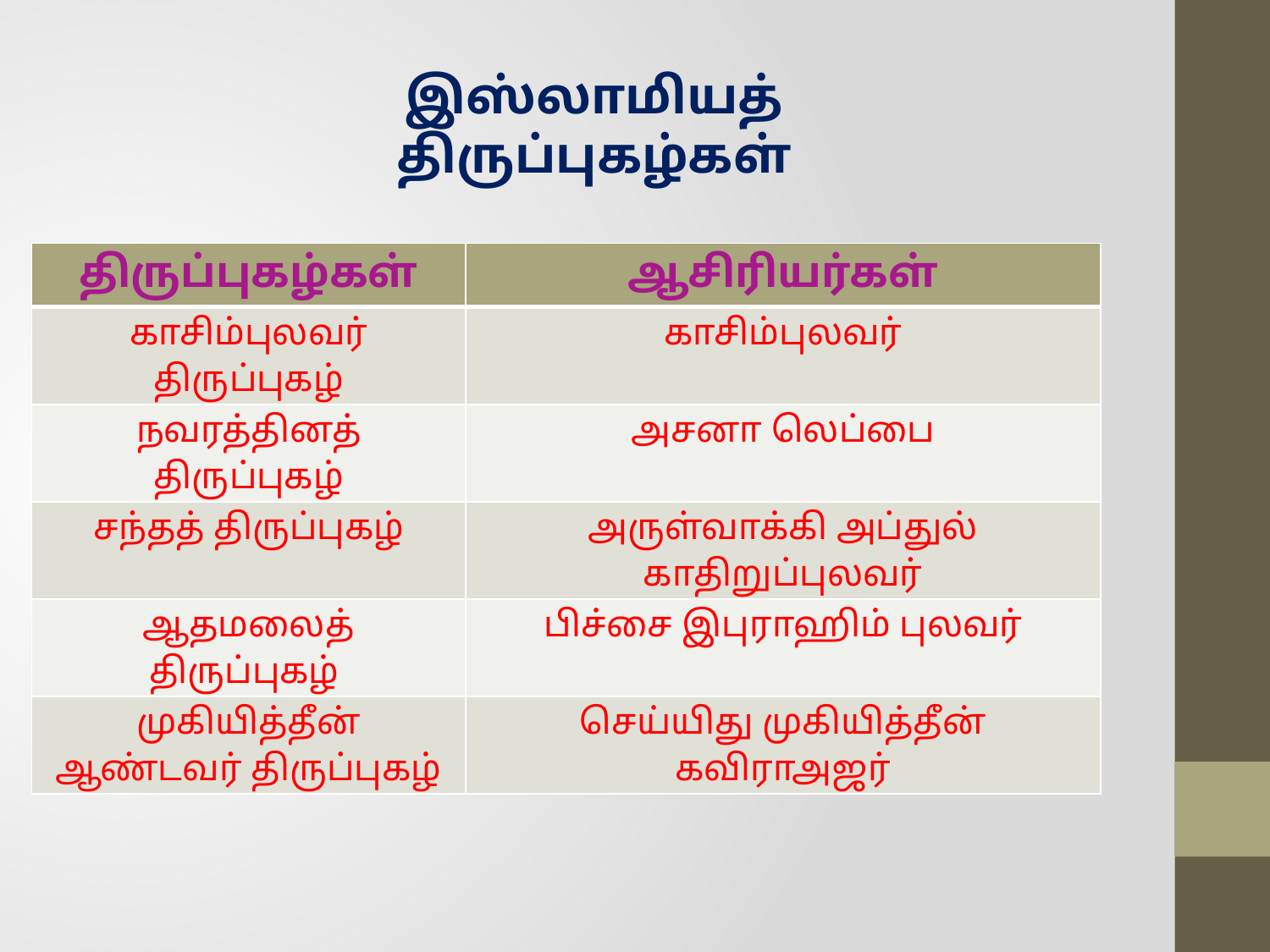

இஸ்லாமியத் திருப்புகழ்கள்
| திருப்புகழ்கள் | ஆசிரியர்கள் |
| --- | --- |
| காசிம்புலவர் திருப்புகழ் | காசிம்புலவர் |
| நவரத்தினத் திருப்புகழ் | அசனா லெப்பை |
| சந்தத் திருப்புகழ் | அருள்வாக்கி அப்துல் காதிறுப்புலவர் |
| ஆதமலைத் திருப்புகழ் | பிச்சை இபுராஹிம் புலவர் |
| முகியித்தீன் ஆண்டவர் திருப்புகழ் | செய்யிது முகியித்தீன் கவிராஅஜர் |